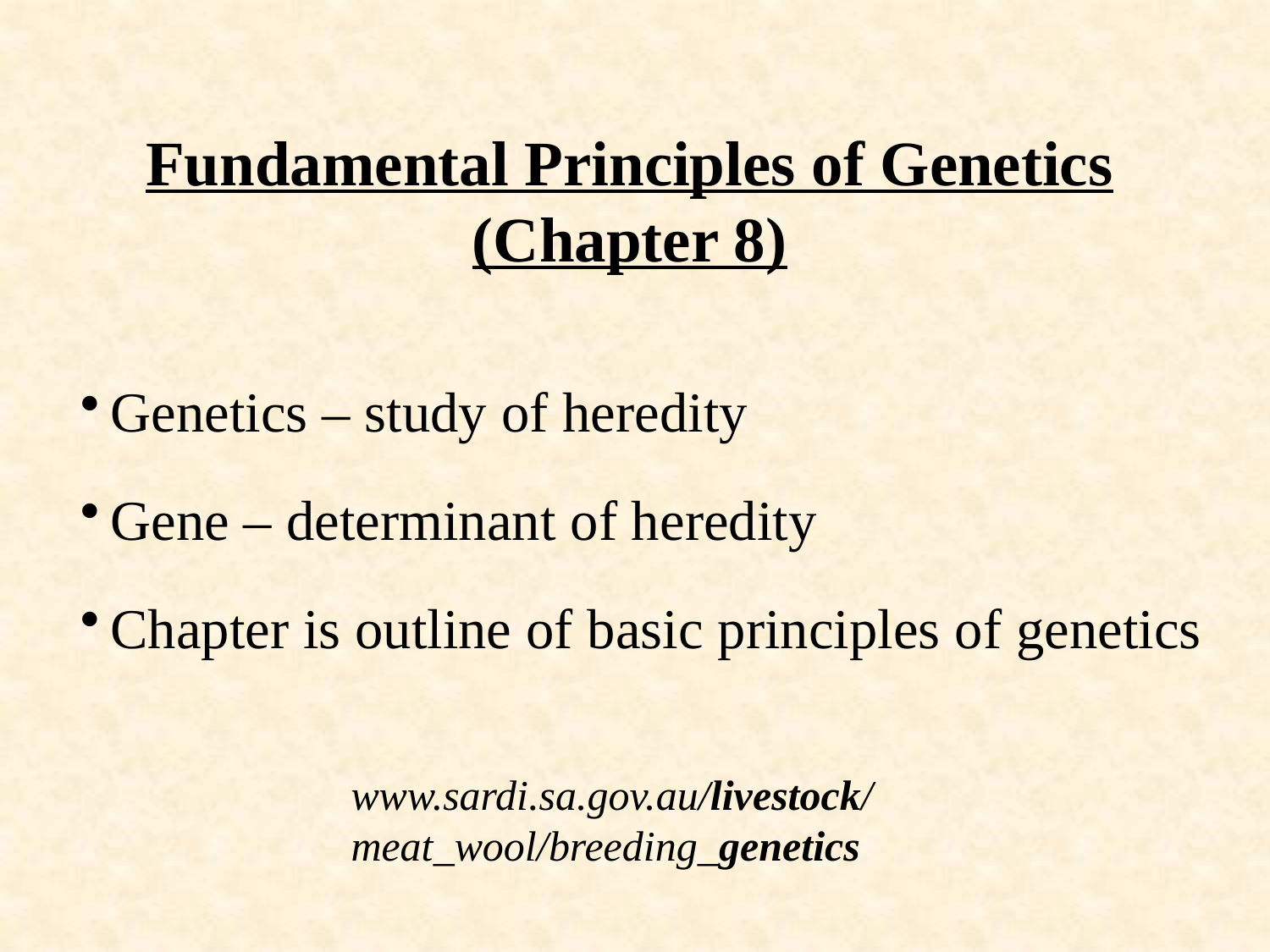

# Fundamental Principles of Genetics (Chapter 8)
Genetics – study of heredity
Gene – determinant of heredity
Chapter is outline of basic principles of genetics
www.sardi.sa.gov.au/livestock/meat_wool/breeding_genetics